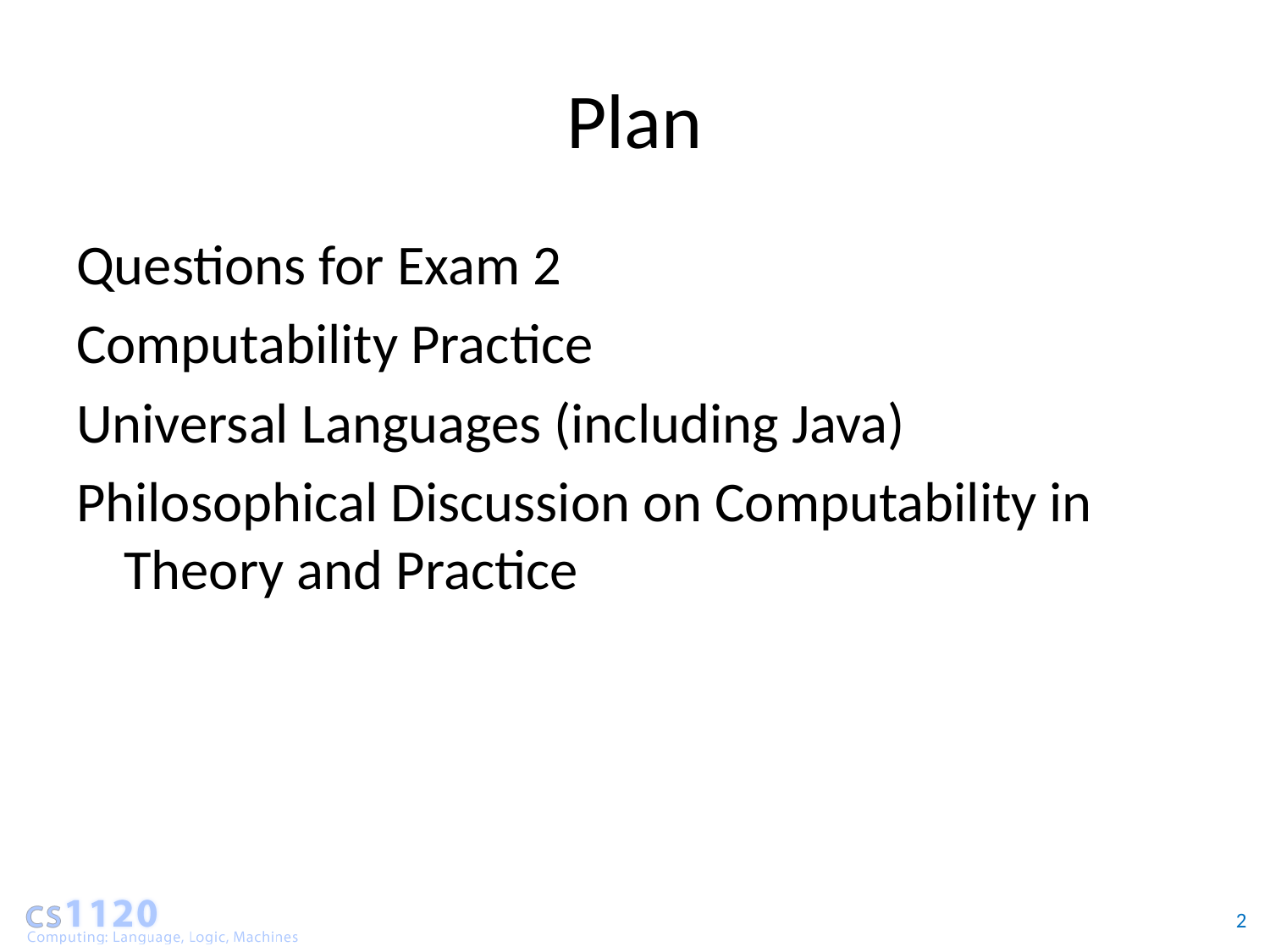

# Plan
Questions for Exam 2
Computability Practice
Universal Languages (including Java)
Philosophical Discussion on Computability in Theory and Practice

2